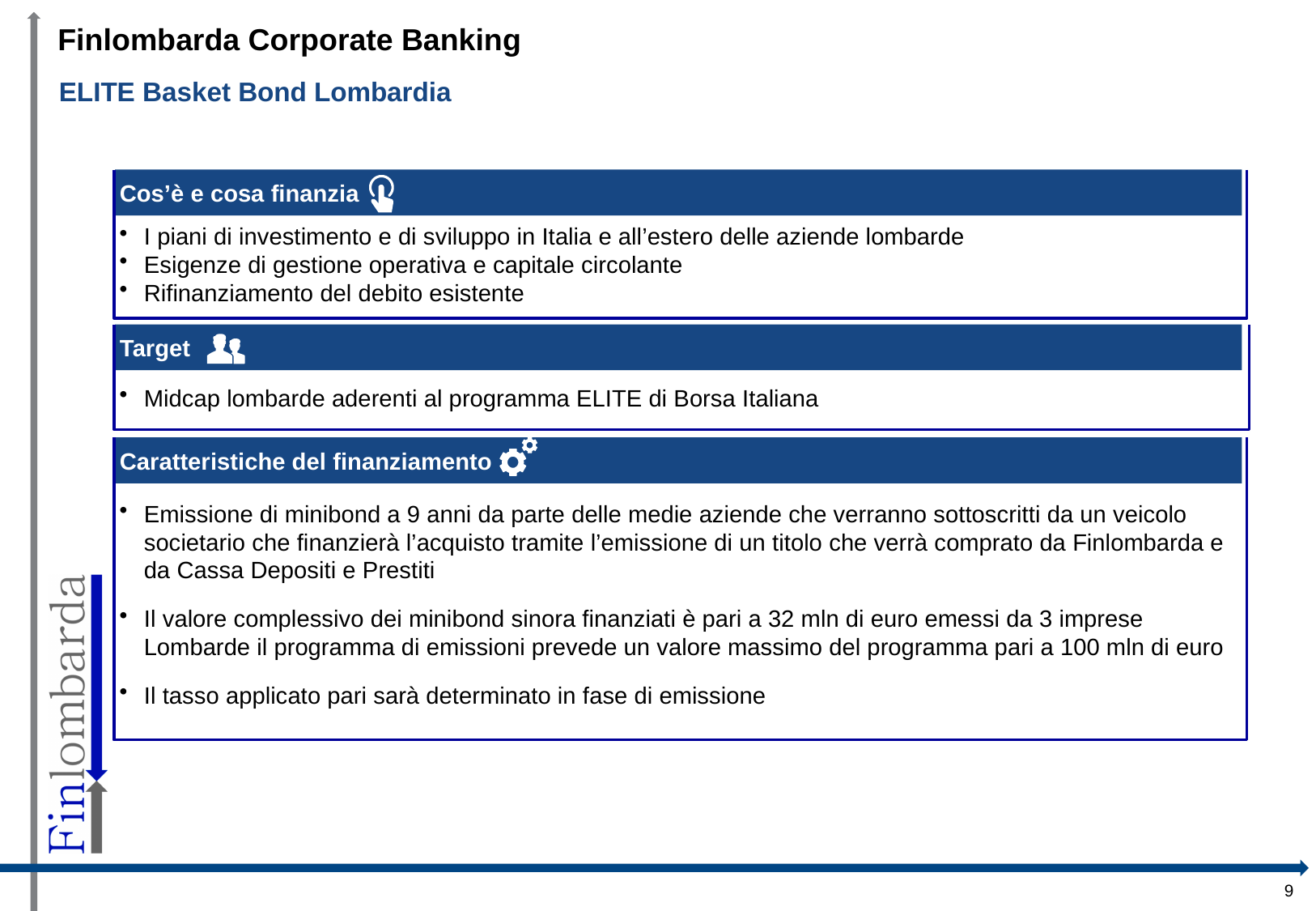

Finlombarda Corporate Banking

ELITE Basket Bond Lombardia
Cos’è e cosa finanzia

I piani di investimento e di sviluppo in Italia e all’estero delle aziende lombarde
Esigenze di gestione operativa e capitale circolante
Rifinanziamento del debito esistente
Target

Midcap lombarde aderenti al programma ELITE di Borsa Italiana

Caratteristiche del finanziamento
Emissione di minibond a 9 anni da parte delle medie aziende che verranno sottoscritti da un veicolo societario che finanzierà l’acquisto tramite l’emissione di un titolo che verrà comprato da Finlombarda e da Cassa Depositi e Prestiti
Il valore complessivo dei minibond sinora finanziati è pari a 32 mln di euro emessi da 3 imprese Lombarde il programma di emissioni prevede un valore massimo del programma pari a 100 mln di euro
Il tasso applicato pari sarà determinato in fase di emissione

9